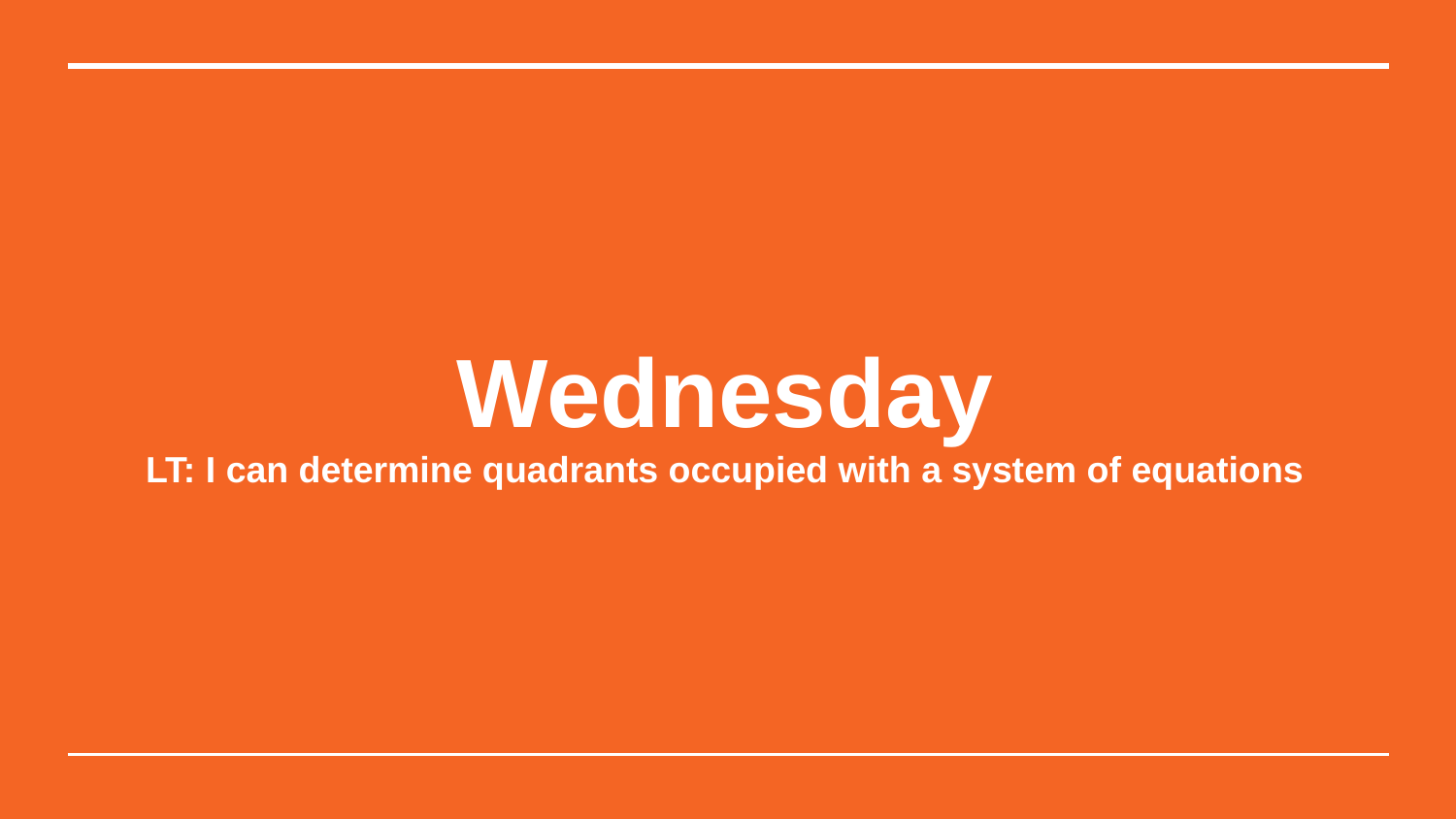

# Wednesday
LT: I can determine quadrants occupied with a system of equations